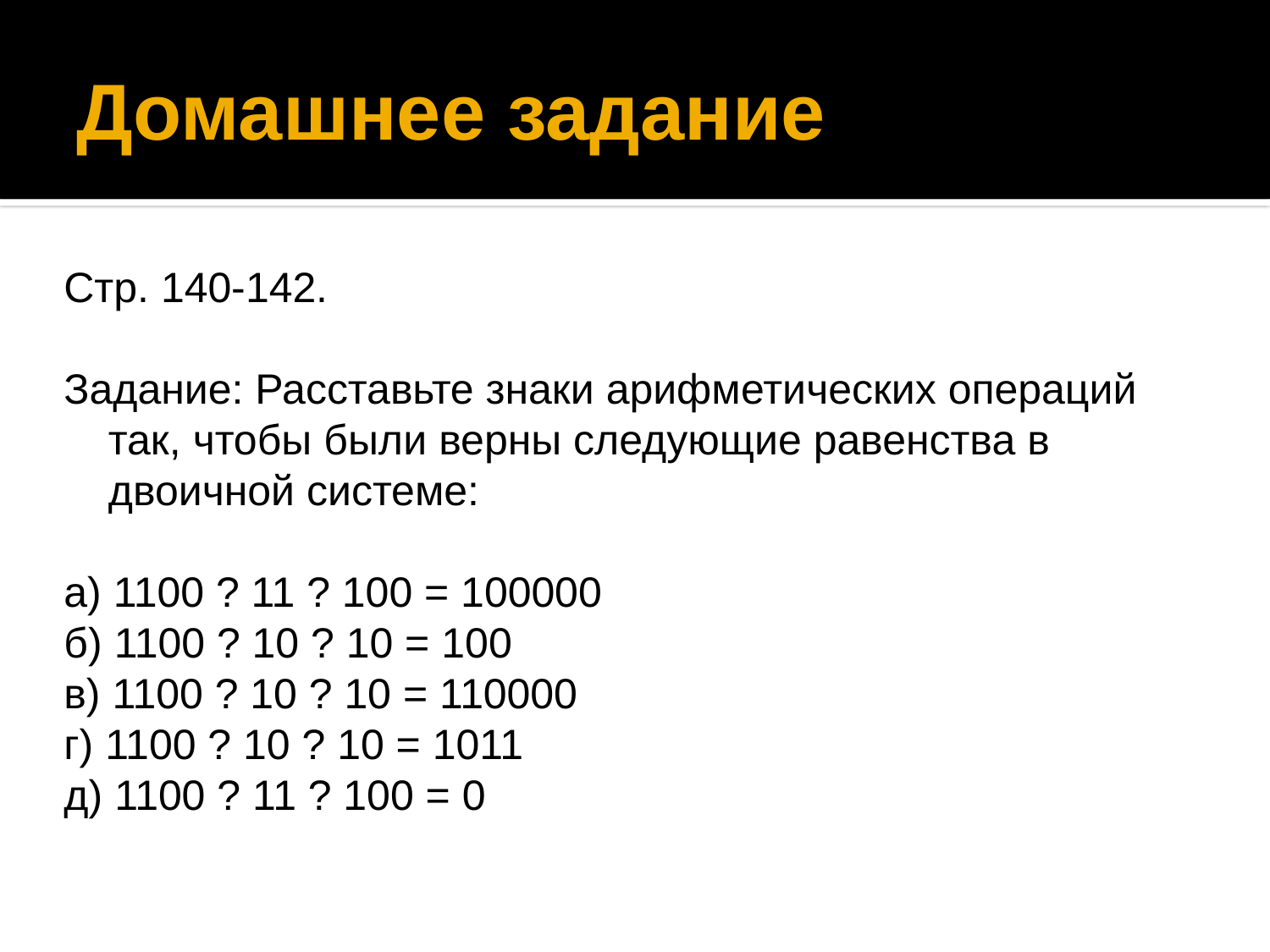

Рис. 1.25. Пример иерархической файловой системы
Рис. 1.25. Пример иерархической файловой системы
Рис. 1.25. Пример иерархической файловой системы
Рис. 1.25. Пример иерархической файловой системы

# Домашнее задание
Стр. 140-142.

Задание: Расставьте знаки арифметических операций так, чтобы были верны следующие равенства в двоичной системе:

а) 1100 ? 11 ? 100 = 100000
б) 1100 ? 10 ? 10 = 100
в) 1100 ? 10 ? 10 = 110000
г) 1100 ? 10 ? 10 = 1011
д) 1100 ? 11 ? 100 = 0